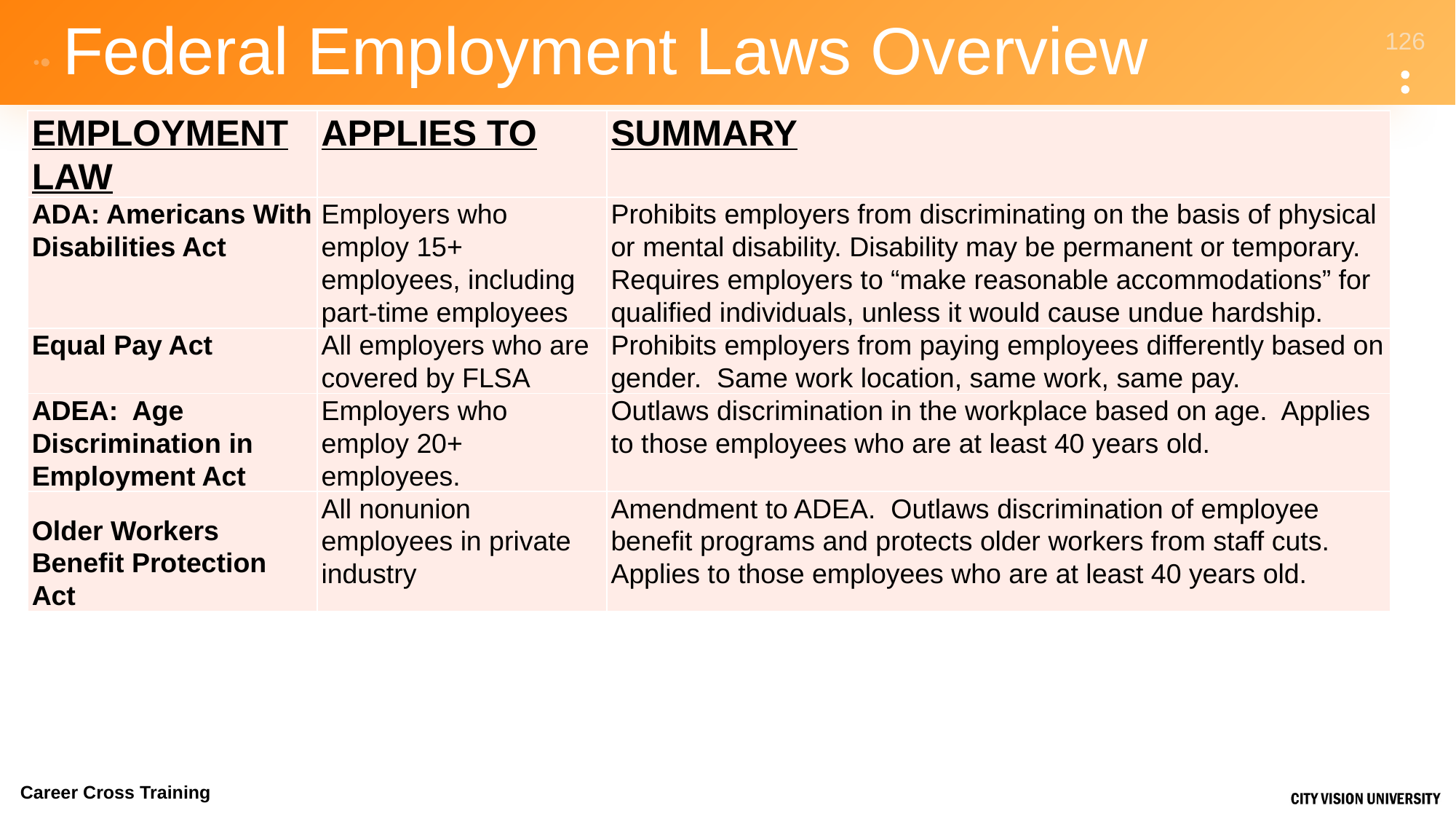

# Federal Employment Laws Overview
| Employment Law | Applies To | Summary |
| --- | --- | --- |
| ADA: Americans With Disabilities Act | Employers who employ 15+ employees, including part-time employees | Prohibits employers from discriminating on the basis of physical or mental disability. Disability may be permanent or temporary. Requires employers to “make reasonable accommodations” for qualified individuals, unless it would cause undue hardship. |
| Equal Pay Act | All employers who are covered by FLSA | Prohibits employers from paying employees differently based on gender. Same work location, same work, same pay. |
| ADEA: Age Discrimination in Employment Act | Employers who employ 20+ employees. | Outlaws discrimination in the workplace based on age. Applies to those employees who are at least 40 years old. |
| Older Workers Benefit Protection Act | All nonunion employees in private industry | Amendment to ADEA. Outlaws discrimination of employee benefit programs and protects older workers from staff cuts. Applies to those employees who are at least 40 years old. |